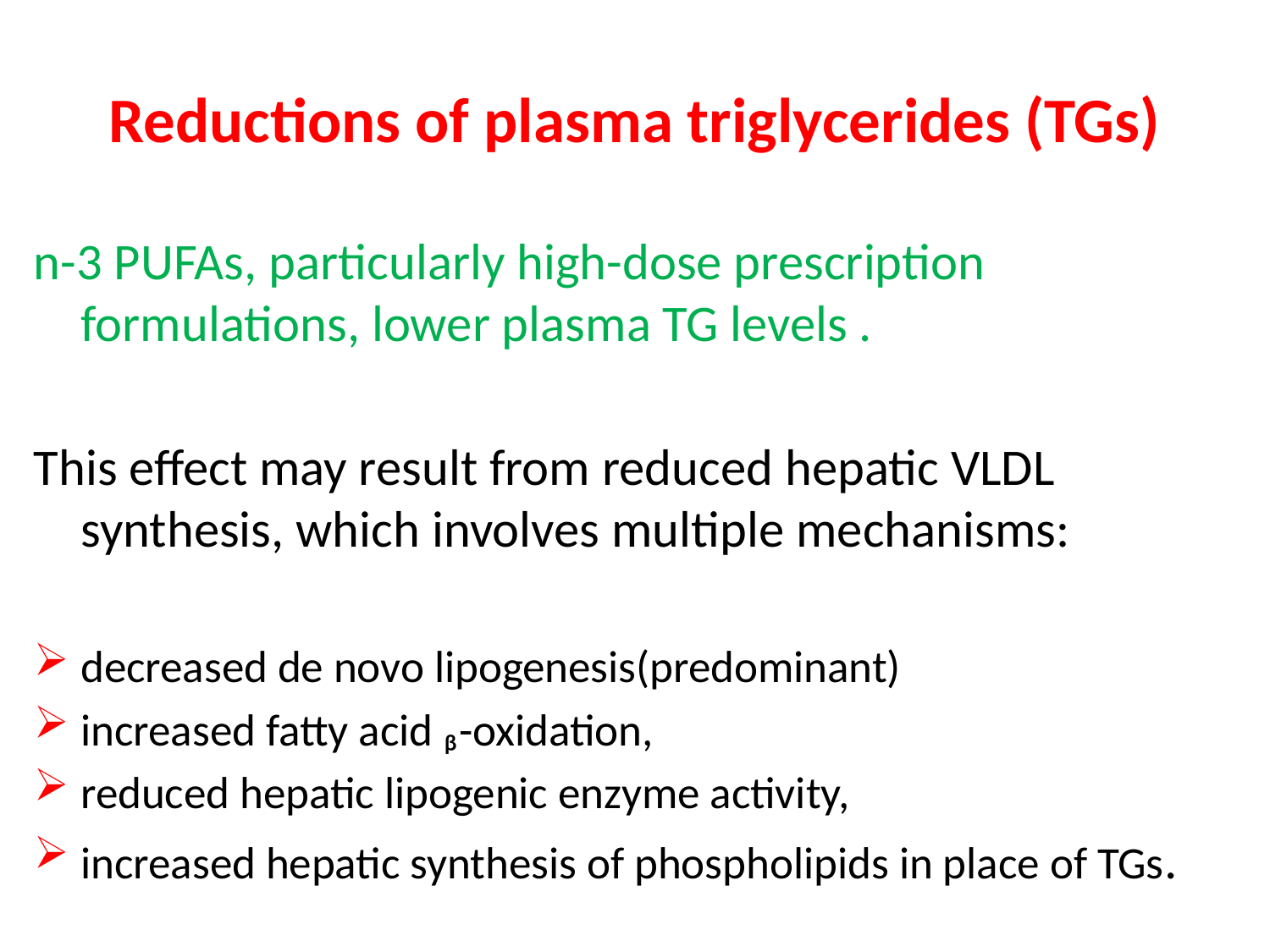

# Reductions of plasma triglycerides (TGs)
n-3 PUFAs, particularly high-dose prescription formulations, lower plasma TG levels .

This effect may result from reduced hepatic VLDL synthesis, which involves multiple mechanisms:

decreased de novo lipogenesis(predominant)
increased fatty acid ᵦ-oxidation,
reduced hepatic lipogenic enzyme activity,
increased hepatic synthesis of phospholipids in place of TGs.